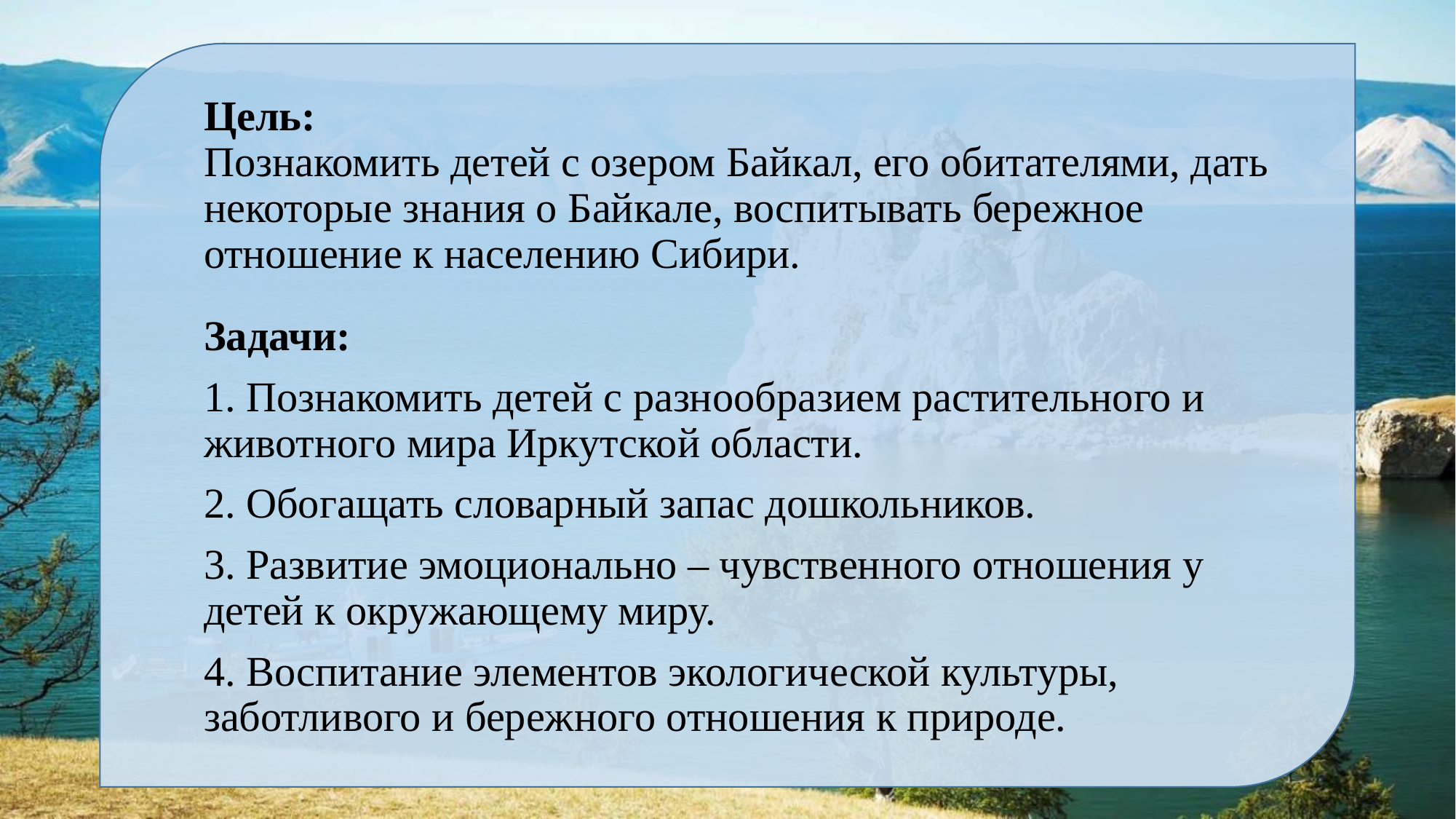

# Цель: Познакомить детей с озером Байкал, его обитателями, дать некоторые знания о Байкале, воспитывать бережное отношение к населению Сибири.
Задачи:
1. Познакомить детей с разнообразием растительного и животного мира Иркутской области.
2. Обогащать словарный запас дошкольников.
3. Развитие эмоционально – чувственного отношения у детей к окружающему миру.
4. Воспитание элементов экологической культуры, заботливого и бережного отношения к природе.